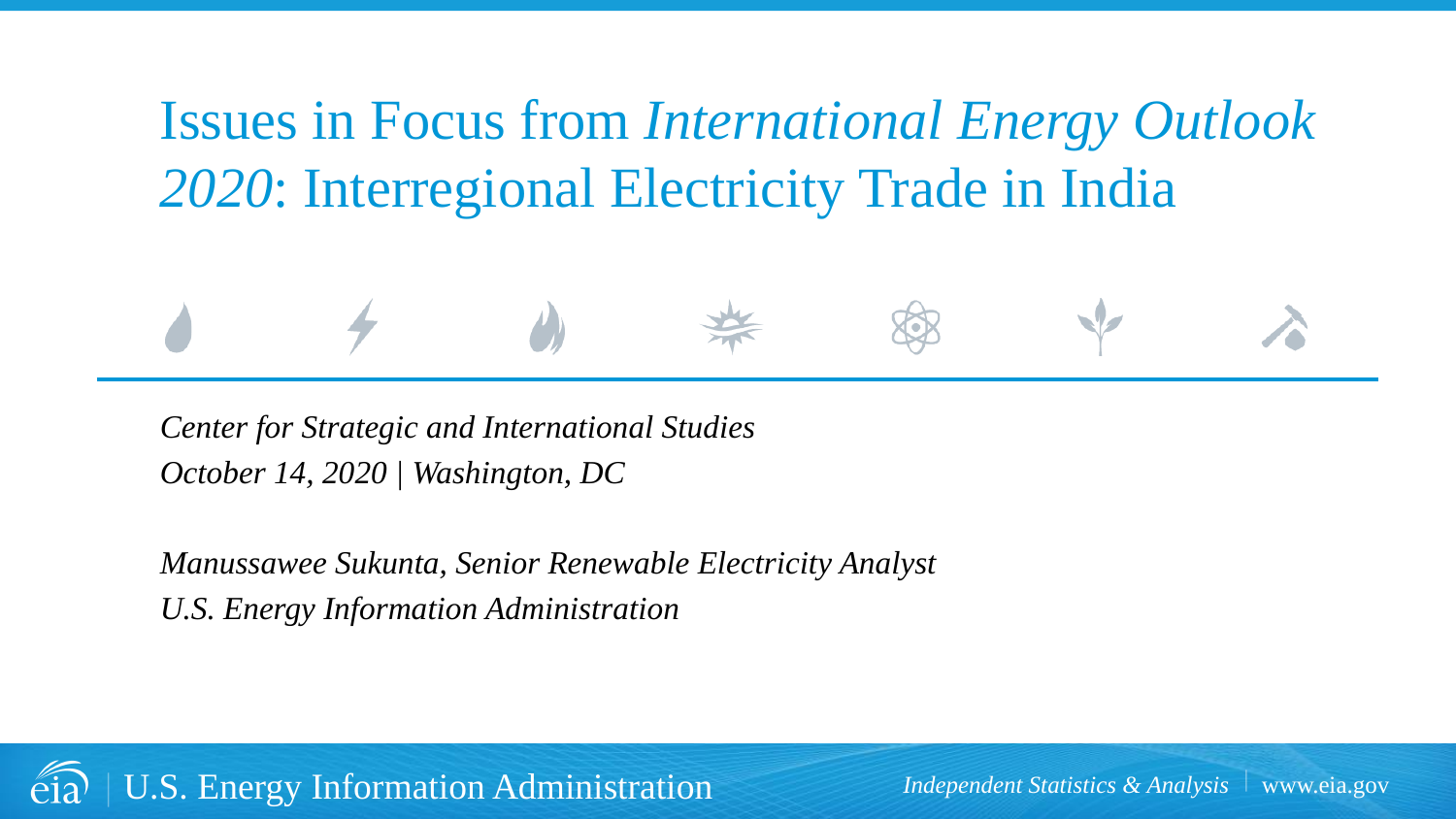

# Issues in Focus from International Energy Outlook 2020: Interregional Electricity Trade in India
Center for Strategic and International Studies
October 14, 2020 | Washington, DC

Manussawee Sukunta, Senior Renewable Electricity Analyst
U.S. Energy Information Administration